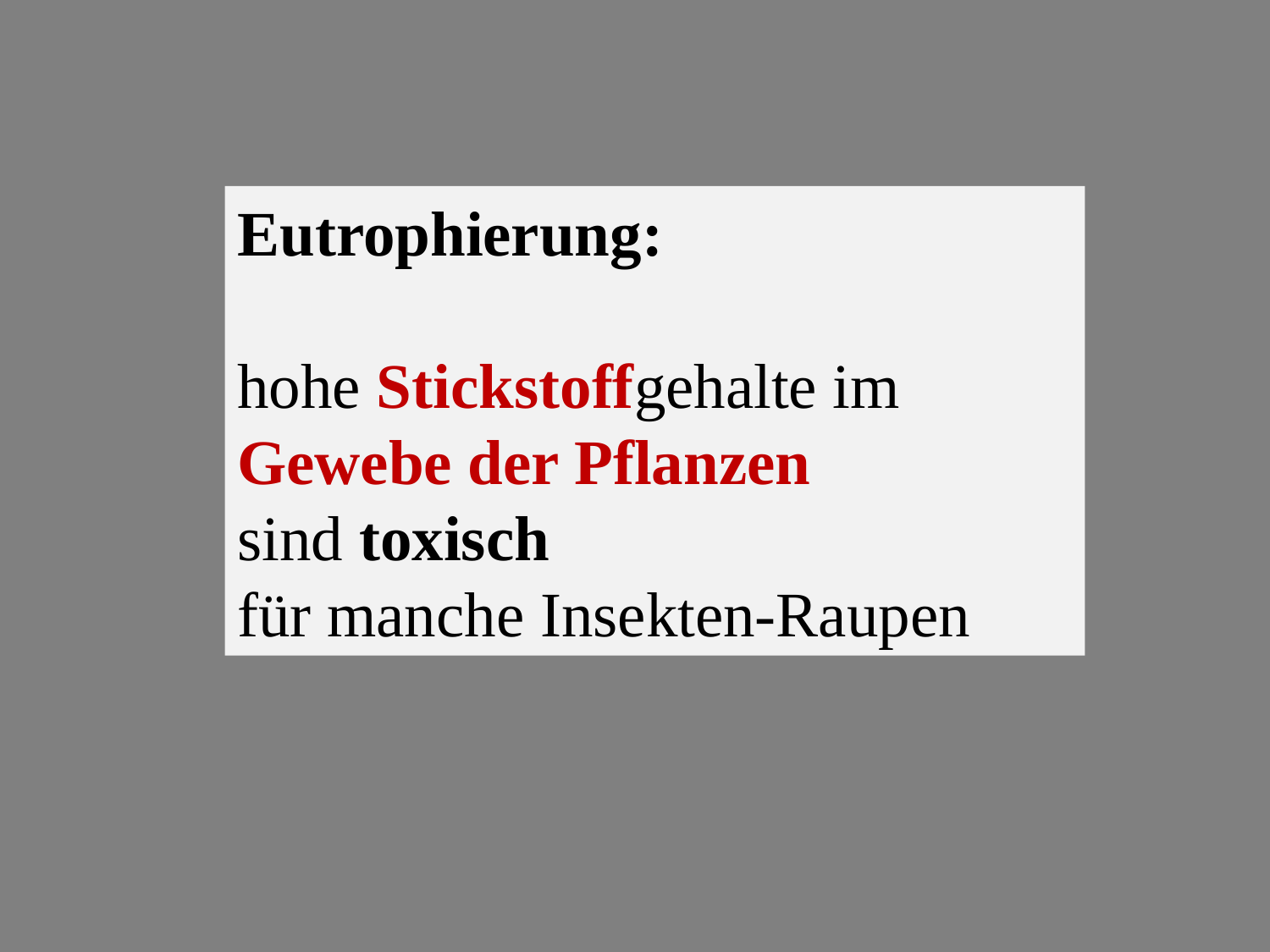

Eutrophierung:

hohe Stickstoffgehalte im Gewebe der Pflanzen
sind toxisch
für manche Insekten-Raupen